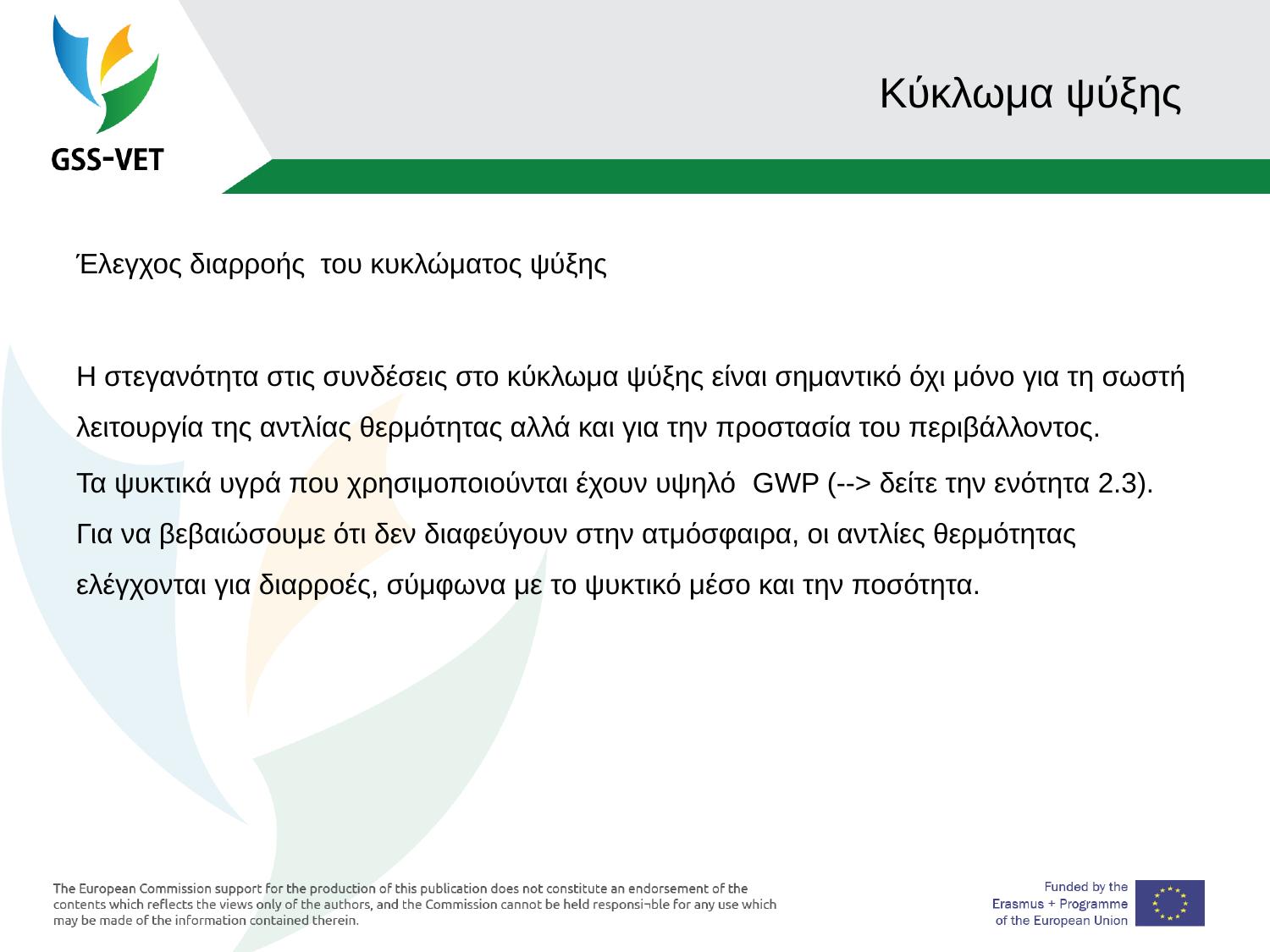

# Κύκλωμα ψύξης
Έλεγχος διαρροής  του κυκλώματος ψύξης

Η στεγανότητα στις συνδέσεις στο κύκλωμα ψύξης είναι σημαντικό όχι μόνο για τη σωστή λειτουργία της αντλίας θερμότητας αλλά και για την προστασία του περιβάλλοντος.
Τα ψυκτικά υγρά που χρησιμοποιούνται έχουν υψηλό  GWP (--> δείτε την ενότητα 2.3). Για να βεβαιώσουμε ότι δεν διαφεύγουν στην ατμόσφαιρα, οι αντλίες θερμότητας ελέγχονται για διαρροές, σύμφωνα με το ψυκτικό μέσο και την ποσότητα.